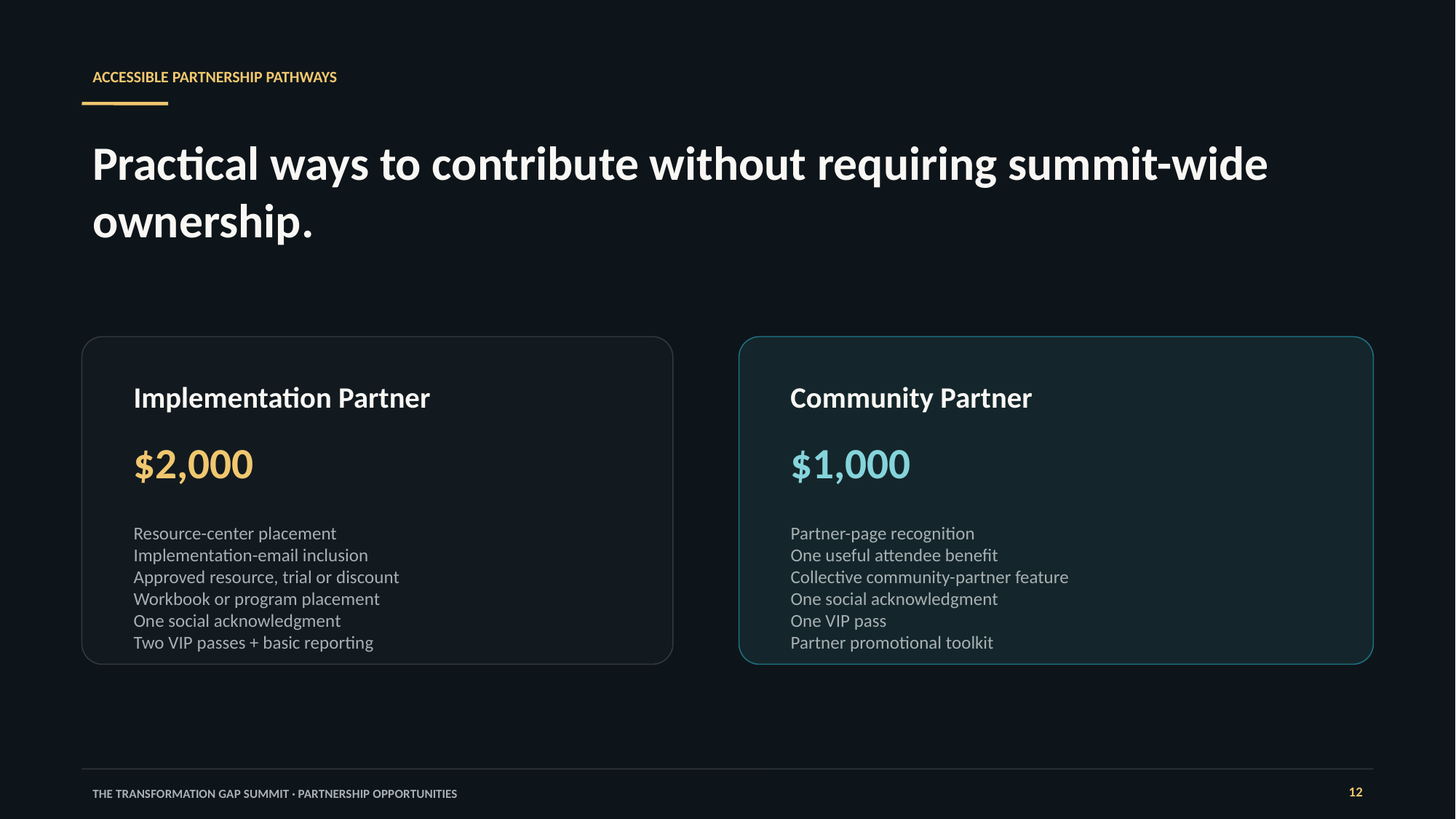

ACCESSIBLE PARTNERSHIP PATHWAYS

Practical ways to contribute without requiring summit-wide ownership.

Implementation Partner
Community Partner
$2,000
$1,000
Resource-center placement
Implementation-email inclusion
Approved resource, trial or discount
Workbook or program placement
One social acknowledgment
Two VIP passes + basic reporting
Partner-page recognition
One useful attendee benefit
Collective community-partner feature
One social acknowledgment
One VIP pass
Partner promotional toolkit

12
THE TRANSFORMATION GAP SUMMIT · PARTNERSHIP OPPORTUNITIES